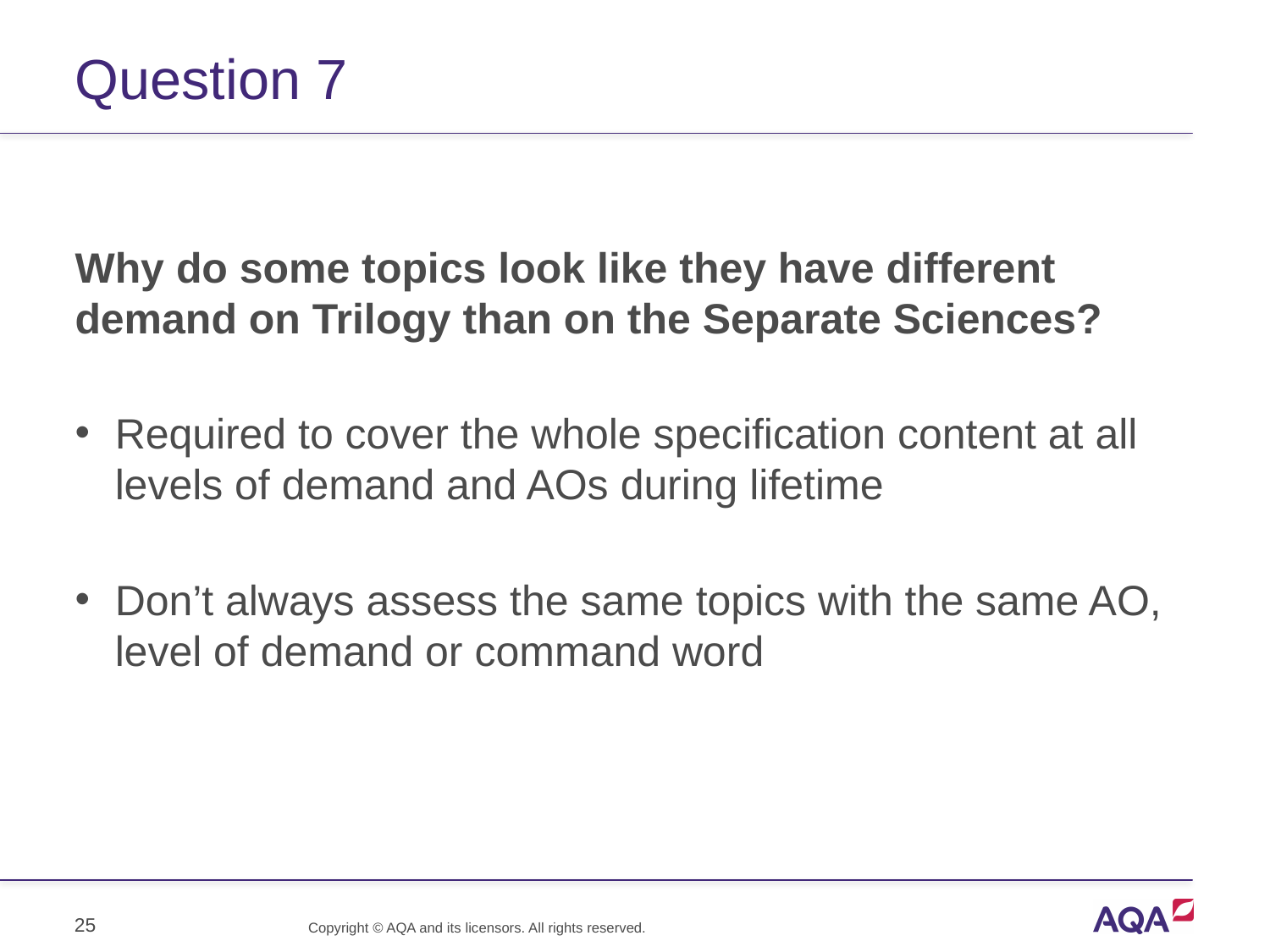

# Question 7
Why do some topics look like they have different demand on Trilogy than on the Separate Sciences?

Required to cover the whole specification content at all levels of demand and AOs during lifetime

Don’t always assess the same topics with the same AO, level of demand or command word

25
Copyright © AQA and its licensors. All rights reserved.